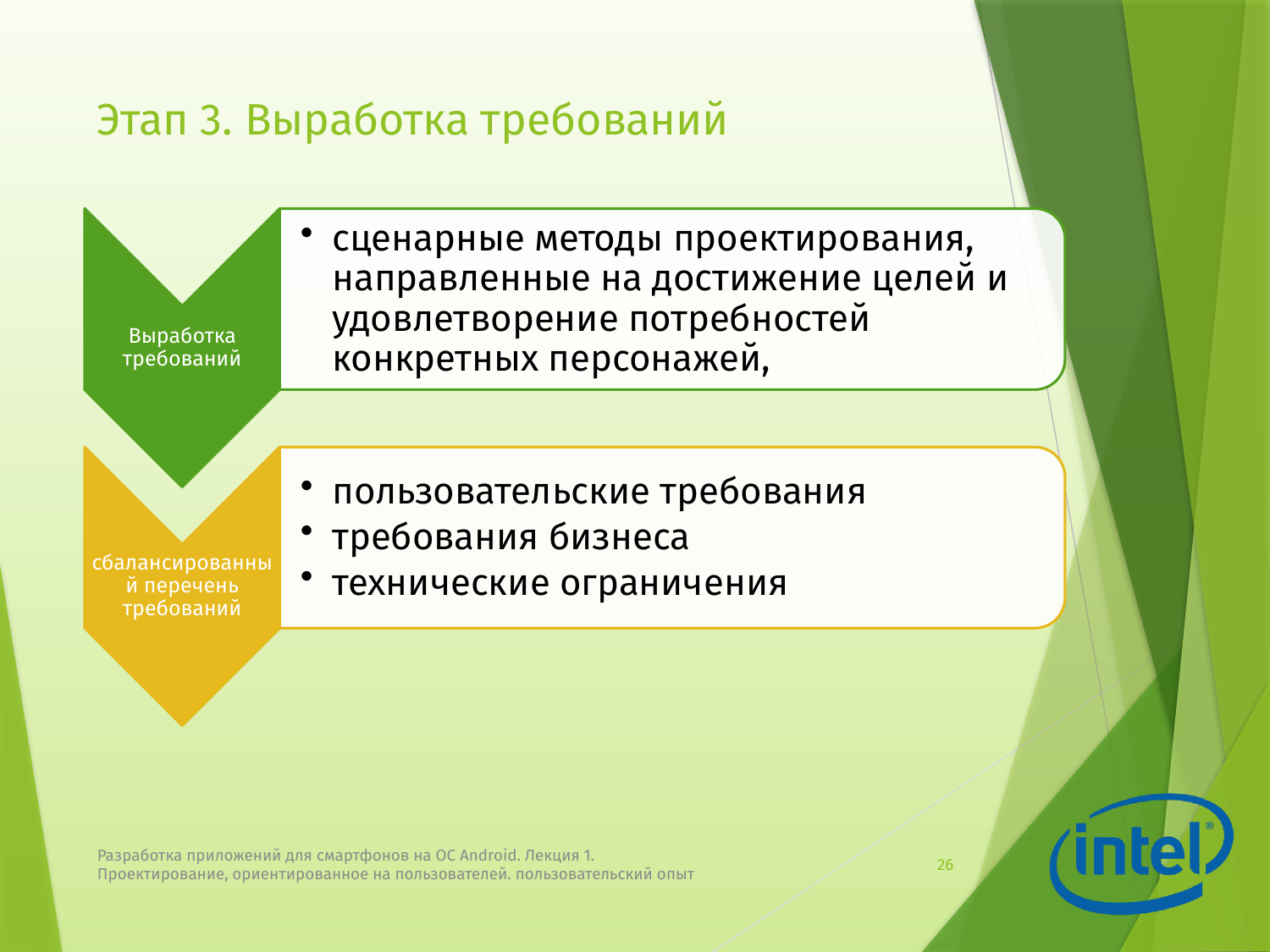

# Этап 3. Выработка требований
Выработка требований
сценарные методы проектирования, направленные на достижение целей и удовлетворение потребностей конкретных персонажей,
сбалансированный перечень требований
пользовательские требования
требования бизнеса
технические ограничения
Разработка приложений для смартфонов на ОС Android. Лекция 1. Проектирование, ориентированное на пользователей. пользовательский опыт
26